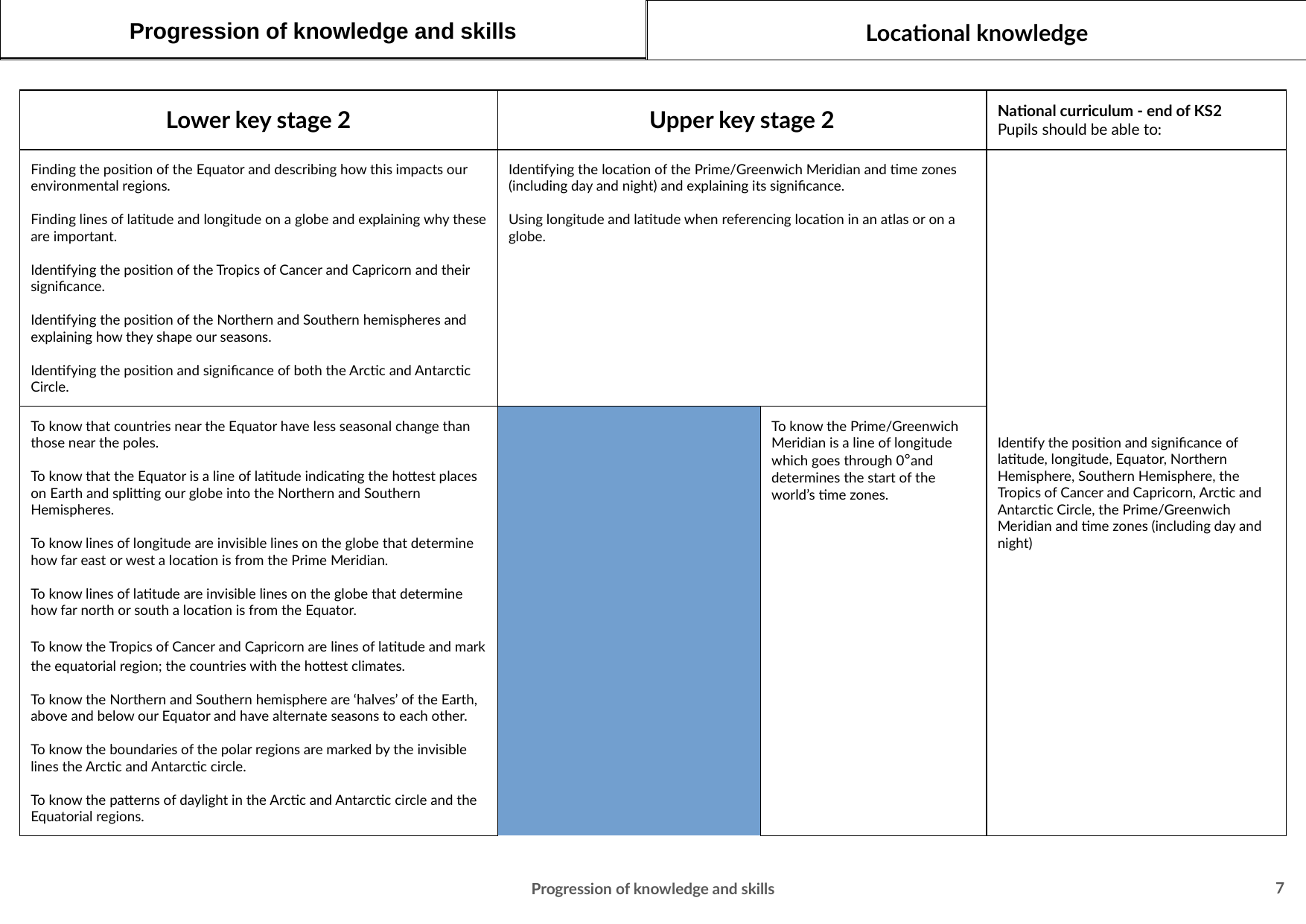

Progression of knowledge and skills
Locational knowledge
| Lower key stage 2 |  | Upper key stage 2 |  | National curriculum - end of KS2 Pupils should be able to: |
| --- | --- | --- | --- | --- |
| Finding the position of the Equator and describing how this impacts our environmental regions. Finding lines of latitude and longitude on a globe and explaining why these are important. Identifying the position of the Tropics of Cancer and Capricorn and their significance. Identifying the position of the Northern and Southern hemispheres and explaining how they shape our seasons. Identifying the position and significance of both the Arctic and Antarctic Circle. |  | Identifying the location of the Prime/Greenwich Meridian and time zones (including day and night) and explaining its significance. Using longitude and latitude when referencing location in an atlas or on a globe. |  | Identify the position and significance of latitude, longitude, Equator, Northern Hemisphere, Southern Hemisphere, the Tropics of Cancer and Capricorn, Arctic and Antarctic Circle, the Prime/Greenwich Meridian and time zones (including day and night) |
| To know that countries near the Equator have less seasonal change than those near the poles. To know that the Equator is a line of latitude indicating the hottest places on Earth and splitting our globe into the Northern and Southern Hemispheres. To know lines of longitude are invisible lines on the globe that determine how far east or west a location is from the Prime Meridian. To know lines of latitude are invisible lines on the globe that determine how far north or south a location is from the Equator. To know the Tropics of Cancer and Capricorn are lines of latitude and mark the equatorial region; the countries with the hottest climates. To know the Northern and Southern hemisphere are ‘halves’ of the Earth, above and below our Equator and have alternate seasons to each other. To know the boundaries of the polar regions are marked by the invisible lines the Arctic and Antarctic circle. To know the patterns of daylight in the Arctic and Antarctic circle and the Equatorial regions. |  | To know the Prime/Greenwich Meridian is a line of longitude which goes through 0°and determines the start of the world’s time zones. |  |  |
7